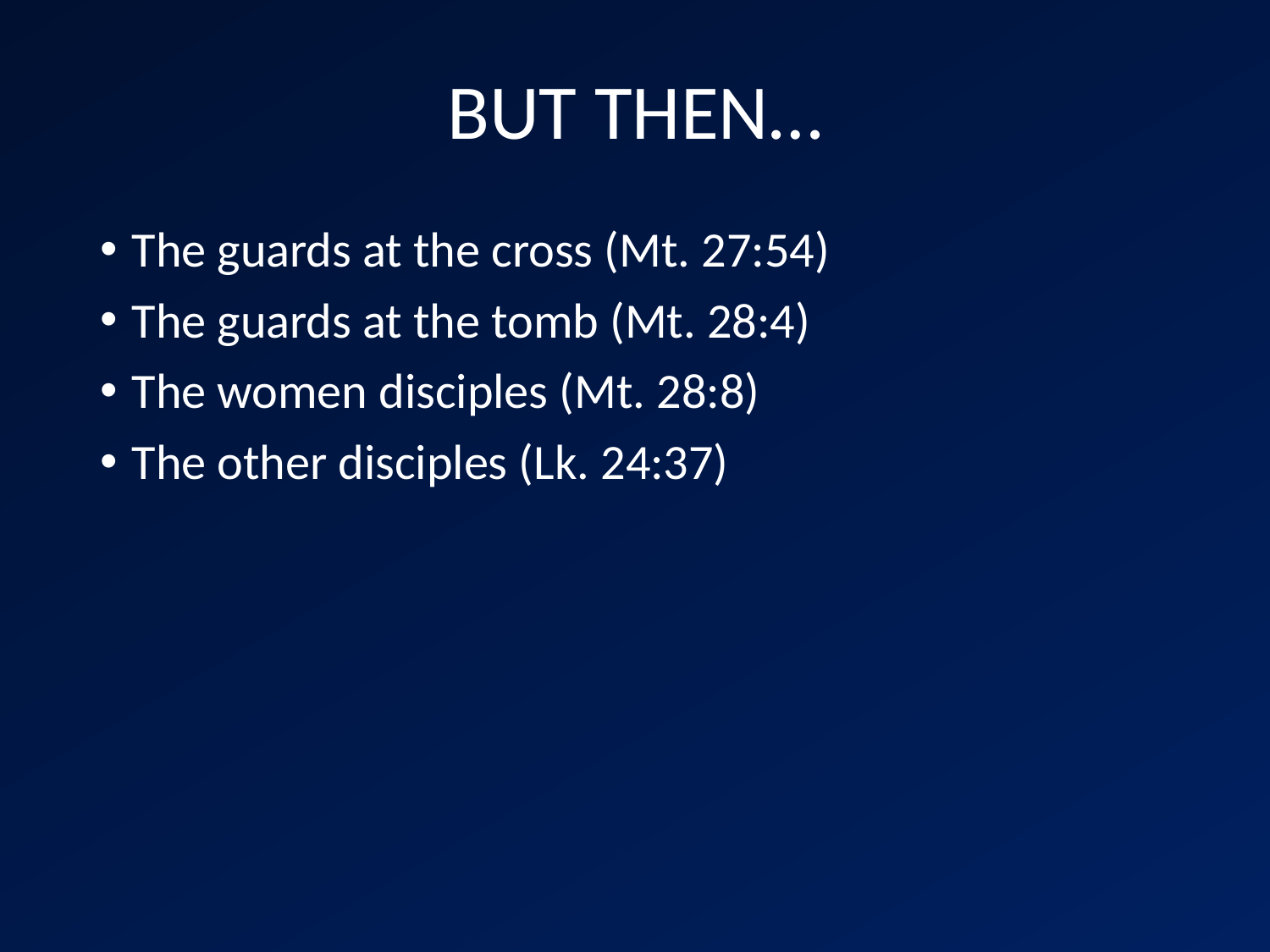

# BUT THEN…
The guards at the cross (Mt. 27:54)
The guards at the tomb (Mt. 28:4)
The women disciples (Mt. 28:8)
The other disciples (Lk. 24:37)